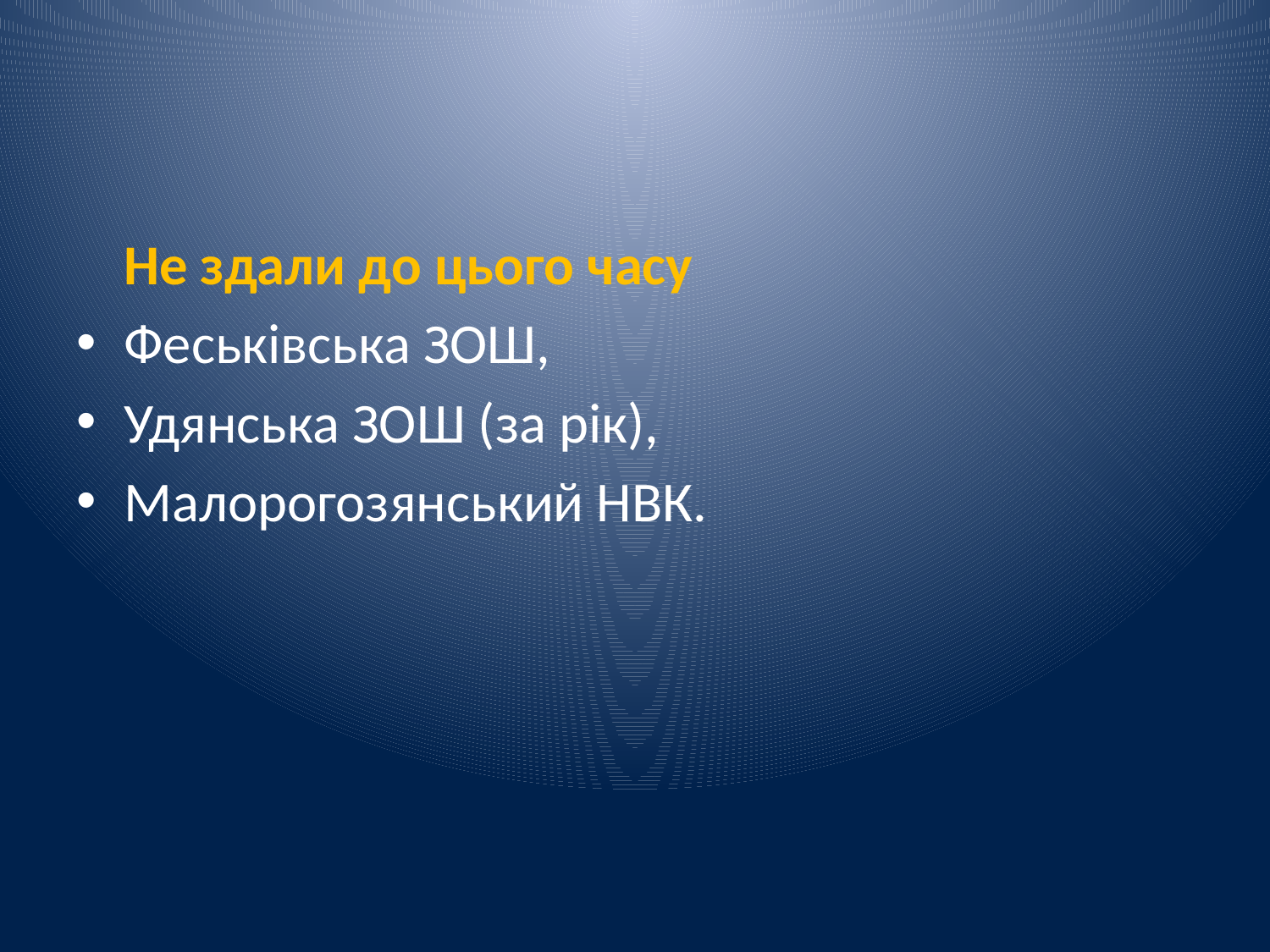

#
	Не здали до цього часу
Феськівська ЗОШ,
Удянська ЗОШ (за рік),
Малорогозянський НВК.